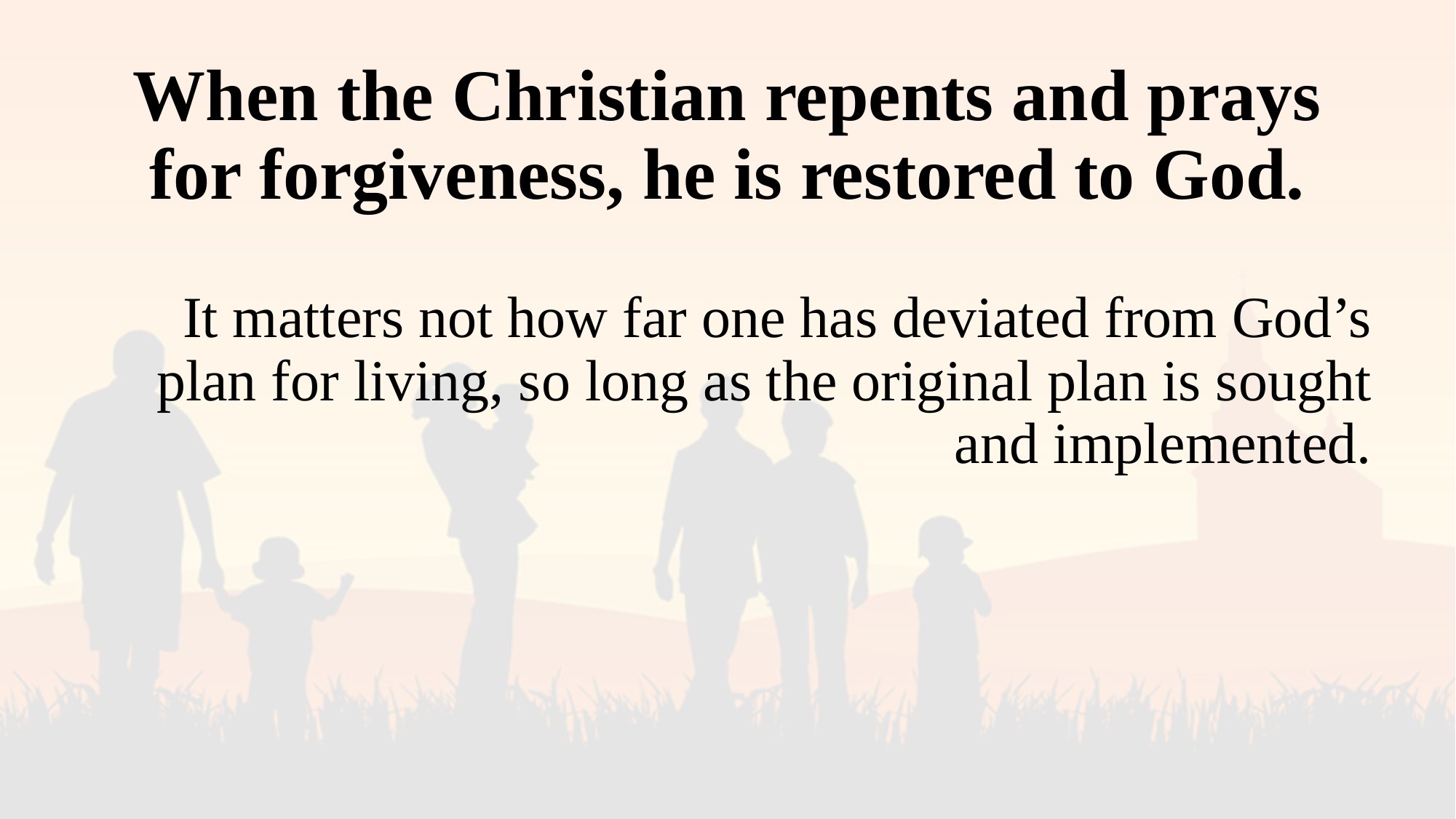

# When the Christian repents and prays for forgiveness, he is restored to God.
It matters not how far one has deviated from God’s plan for living, so long as the original plan is sought and implemented.